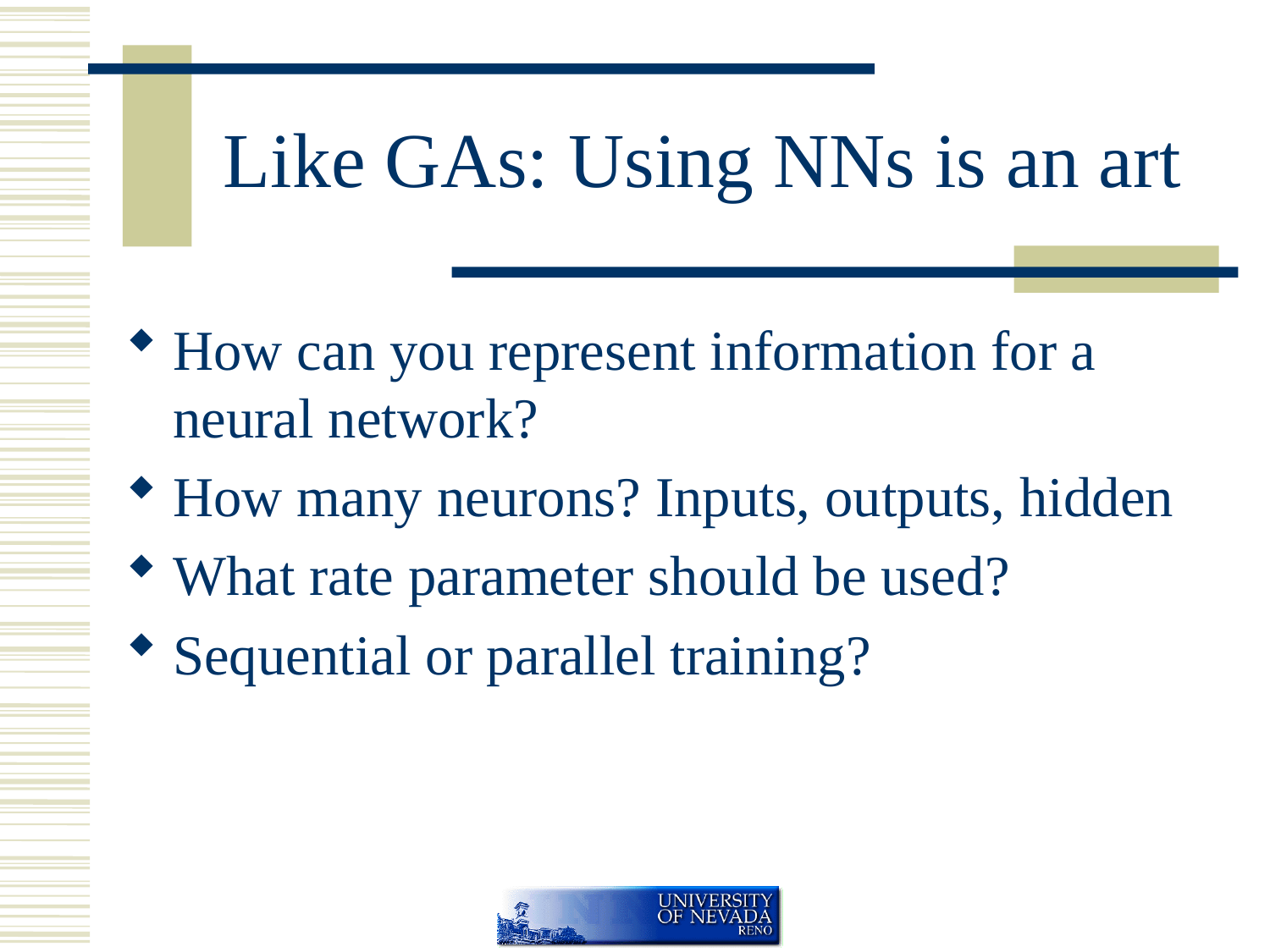

# Like GAs: Using NNs is an art
How can you represent information for a neural network?
How many neurons? Inputs, outputs, hidden
What rate parameter should be used?
Sequential or parallel training?